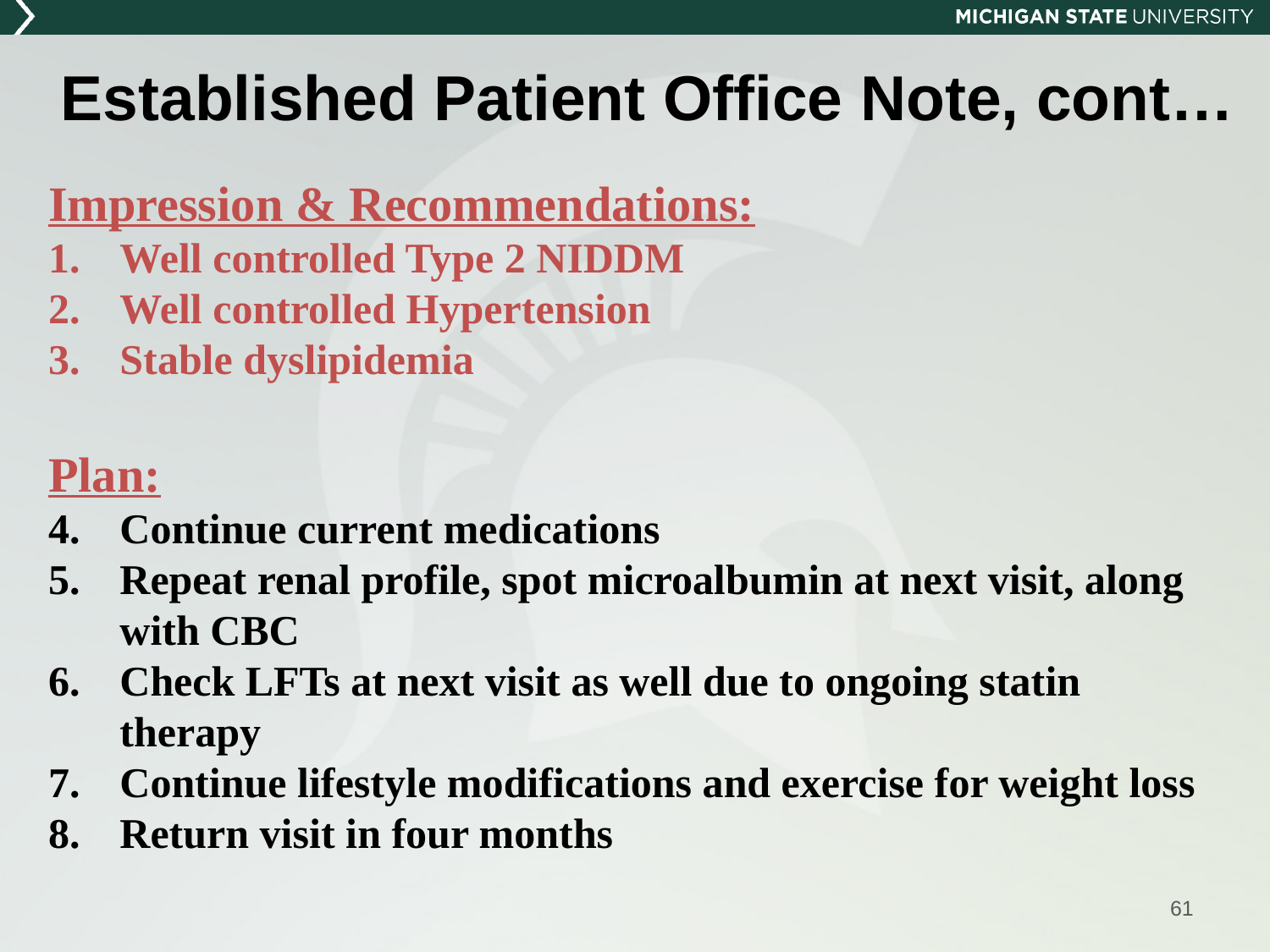

# Established Patient Office Note, cont…
Impression & Recommendations:
Well controlled Type 2 NIDDM
Well controlled Hypertension
Stable dyslipidemia

Plan:
Continue current medications
Repeat renal profile, spot microalbumin at next visit, along with CBC
Check LFTs at next visit as well due to ongoing statin therapy
Continue lifestyle modifications and exercise for weight loss
Return visit in four months
61